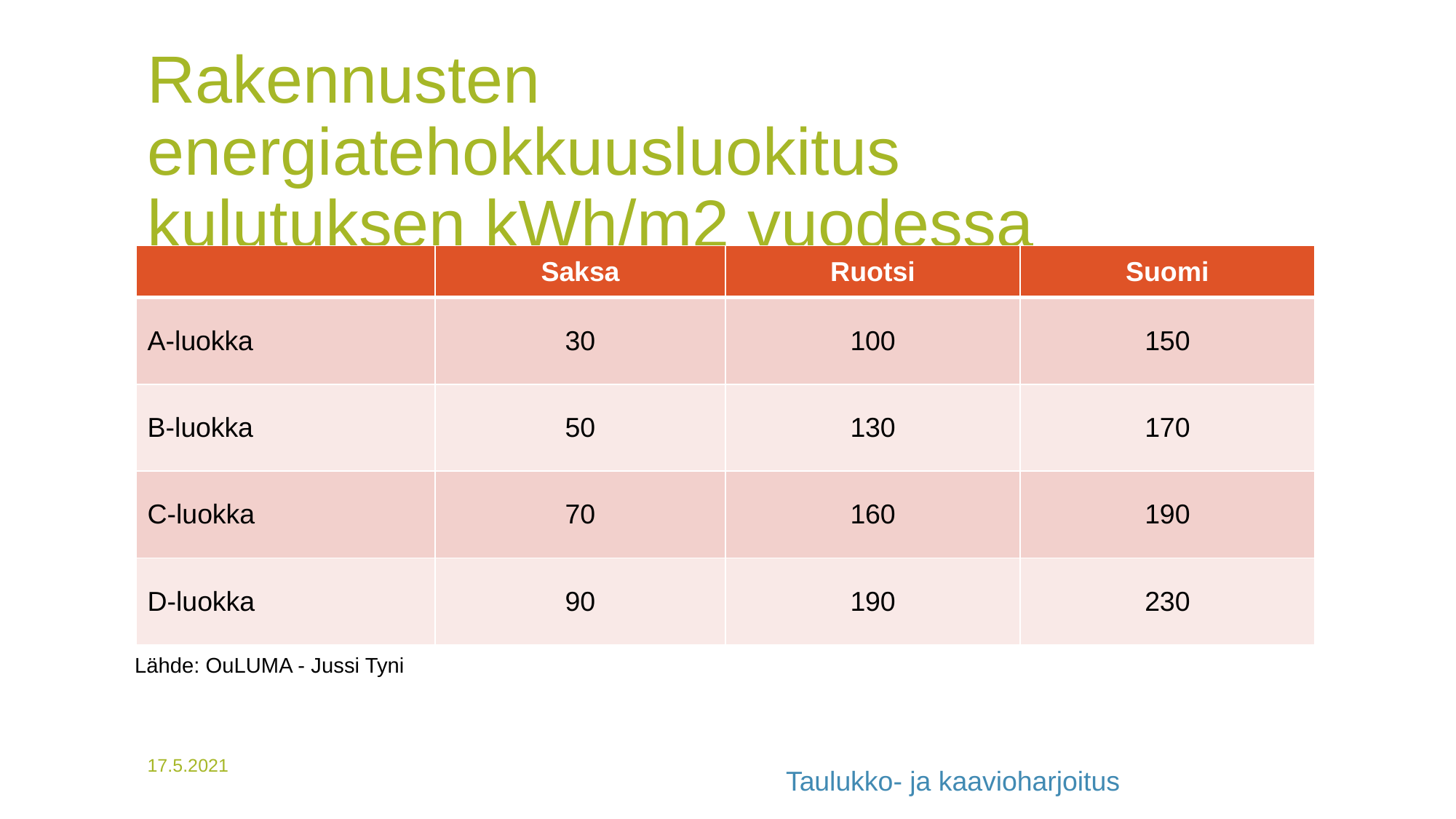

# Rakennusten energiatehokkuusluokitus kulutuksen kWh/m2 vuodessa
|  | Saksa | Ruotsi | Suomi |
| --- | --- | --- | --- |
| A-luokka | 30 | 100 | 150 |
| B-luokka | 50 | 130 | 170 |
| C-luokka | 70 | 160 | 190 |
| D-luokka | 90 | 190 | 230 |
Lähde: OuLUMA - Jussi Tyni
17.5.2021
Taulukko- ja kaavioharjoitus